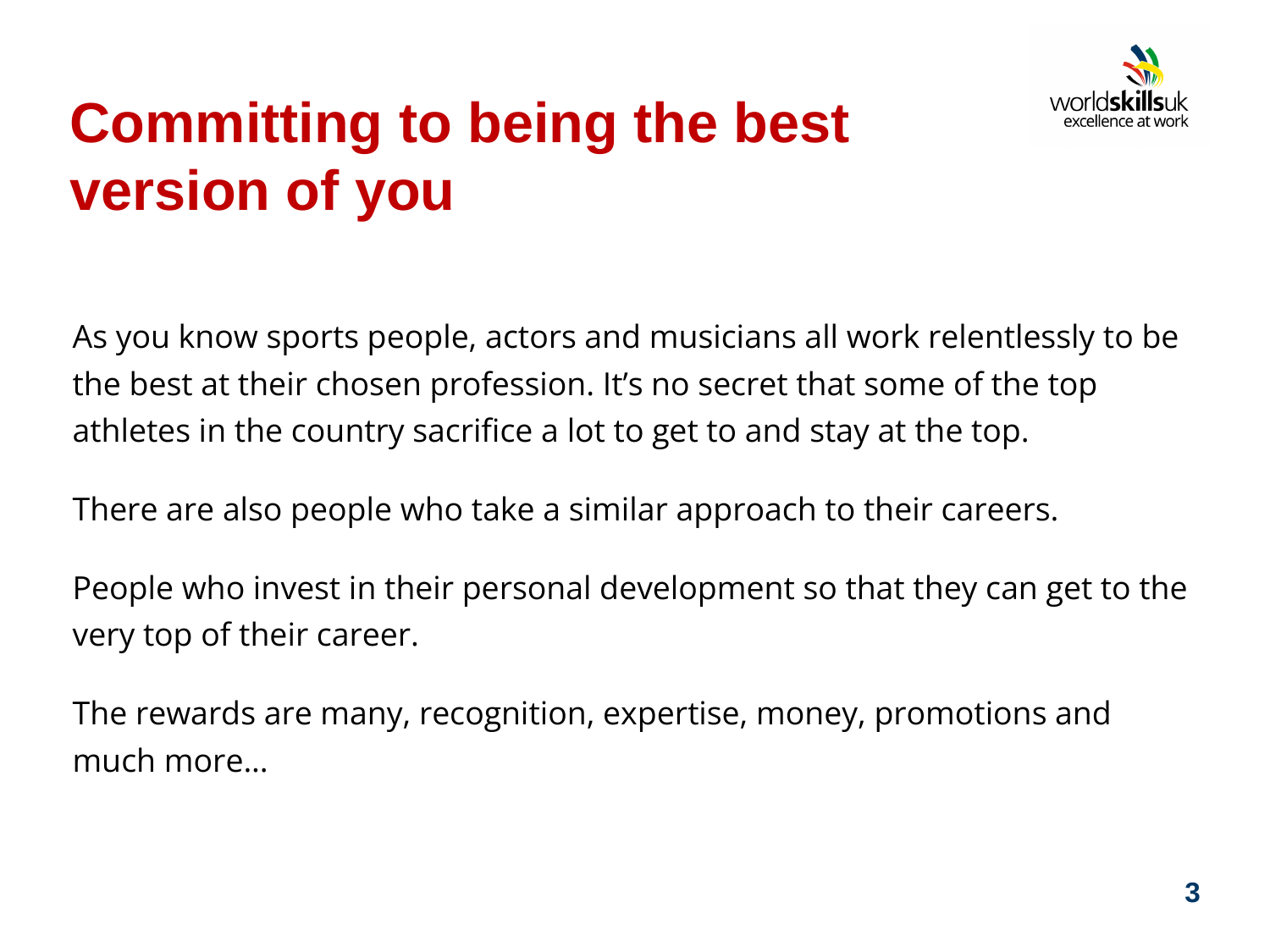

# Committing to being the best version of you
As you know sports people, actors and musicians all work relentlessly to be the best at their chosen profession. It’s no secret that some of the top athletes in the country sacrifice a lot to get to and stay at the top.
There are also people who take a similar approach to their careers.
People who invest in their personal development so that they can get to the very top of their career.
The rewards are many, recognition, expertise, money, promotions and much more...
3